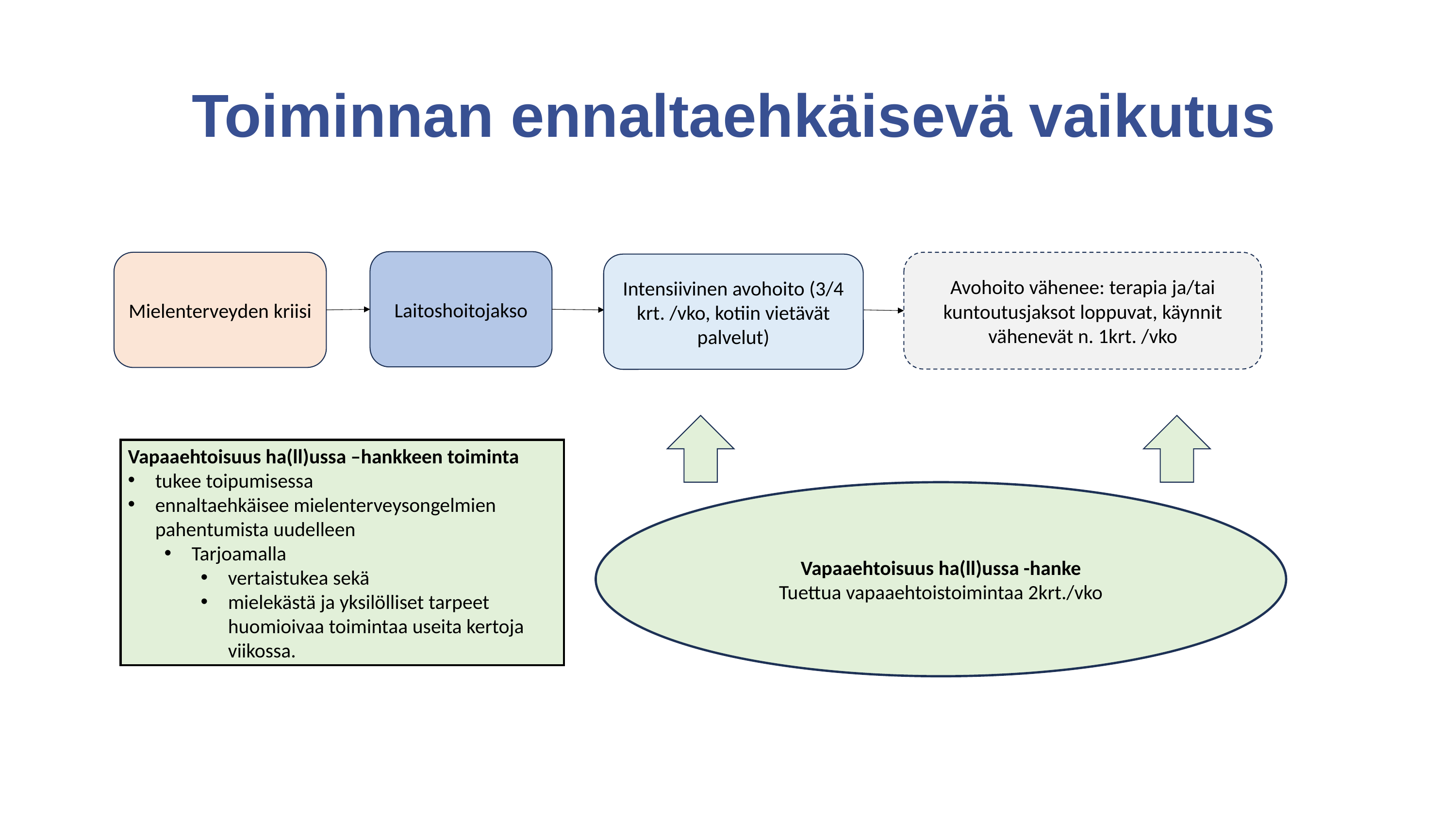

Toiminnan ennaltaehkäisevä vaikutus
Laitoshoitojakso
Mielenterveyden kriisi
Avohoito vähenee: terapia ja/tai kuntoutusjaksot loppuvat, käynnit vähenevät n. 1krt. /vko
Intensiivinen avohoito (3/4 krt. /vko, kotiin vietävät palvelut)

Vapaaehtoisuus ha(ll)ussa –hankkeen toiminta
tukee toipumisessa
ennaltaehkäisee mielenterveysongelmien pahentumista uudelleen
Tarjoamalla
vertaistukea sekä
mielekästä ja yksilölliset tarpeet huomioivaa toimintaa useita kertoja viikossa.
Vapaaehtoisuus ha(ll)ussa -hanke
Tuettua vapaaehtoistoimintaa 2krt./vko